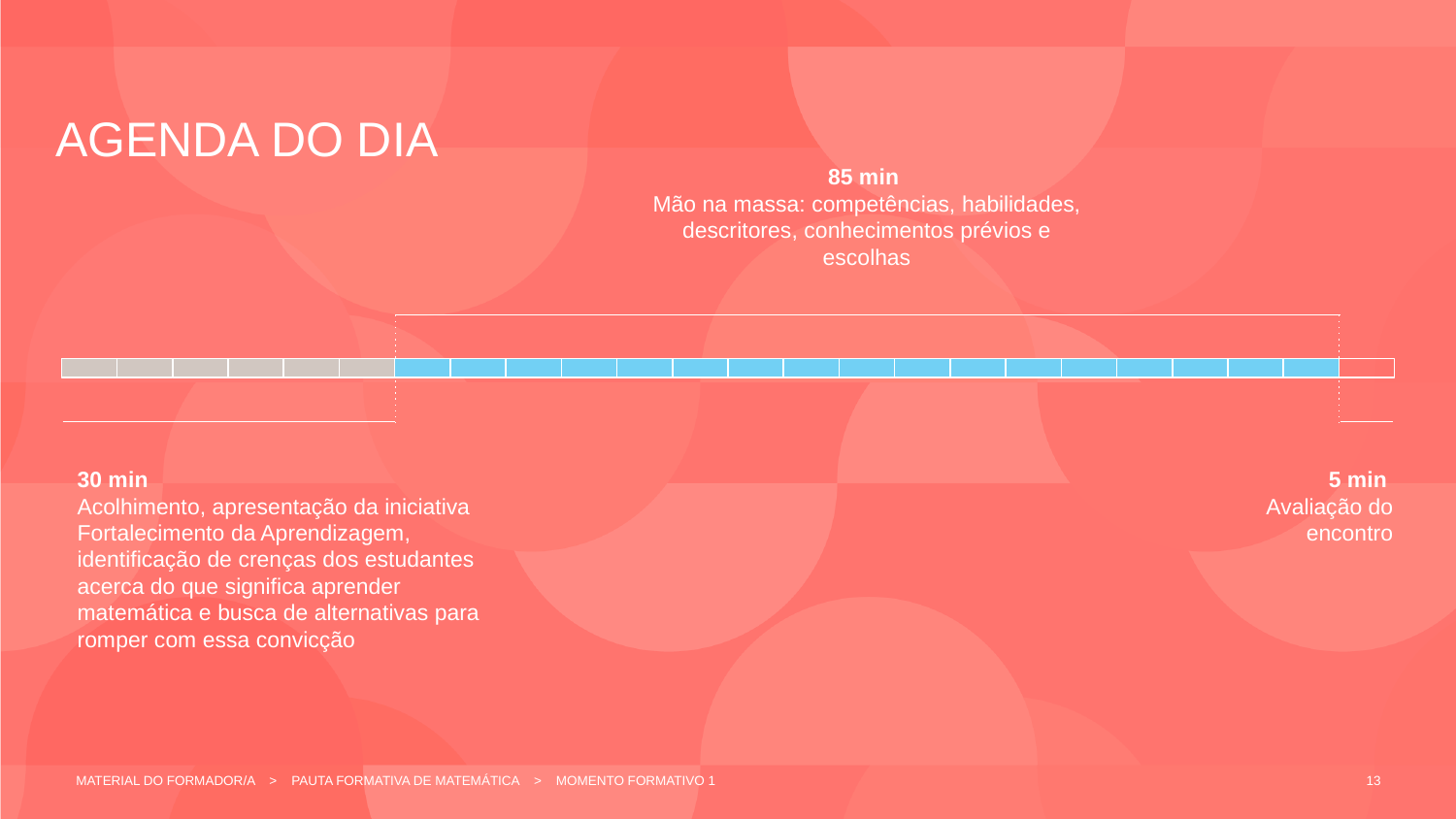

AGENDA DO DIA
85 min
Mão na massa: competências, habilidades, descritores, conhecimentos prévios e escolhas

30 min
Acolhimento, apresentação da iniciativa Fortalecimento da Aprendizagem, identificação de crenças dos estudantes acerca do que significa aprender matemática e busca de alternativas para romper com essa convicção
5 min
Avaliação do encontro